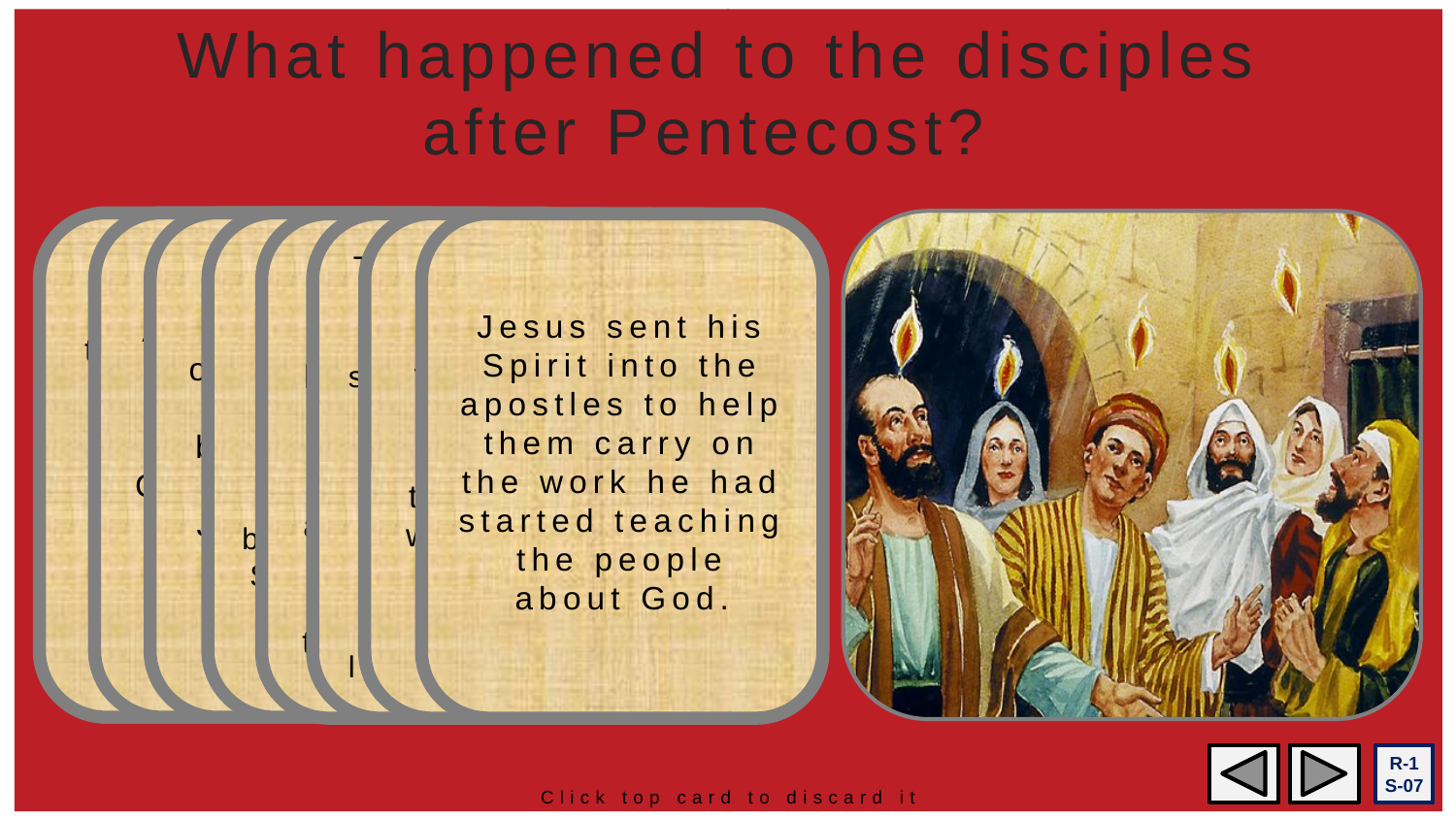

What happened to the disciples
after Pentecost?

We are part of the Church now that was born on that first Pentecost day when the Holy Spirit filled the first followers of Jesus.
Although Jesus is in heaven with God he is also in his Church because his Spirit is in all of its members.
Gradually the new ‘Church’ had thousands of new members who were baptised by the disciples of Jesus. Some of the new members lived in different countries.
They could speak in different languages, they could heal people and they were no longer frightened because the Holy Spirit gave them courage and strength to do great things.
They became like a big family. They prayed together and more and more people were baptised and joined their community. They belonged to each other in a new way.
The disciples all came to live together. They shared what they had and they helped each other to spread the good news among the people about how much God loved the people.

The Holy Spirit filled each one of them and they were filled with energy and courage.

Jesus sent his Spirit into the apostles to help them carry on the work he had started teaching the people about God.

R-1
S-07
Click top card to discard it